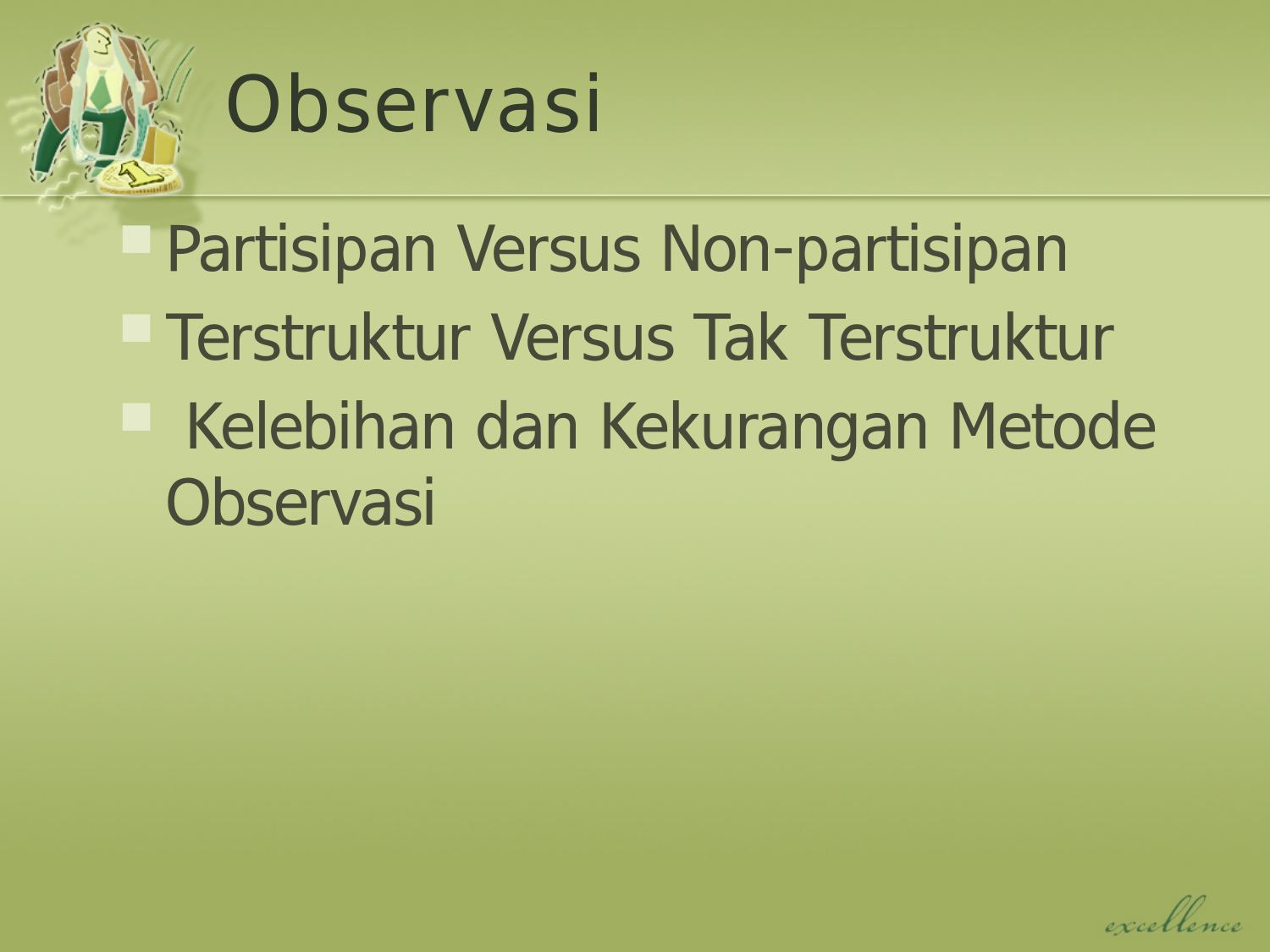

# Observasi
Partisipan Versus Non-partisipan
Terstruktur Versus Tak Terstruktur
 Kelebihan dan Kekurangan Metode Observasi